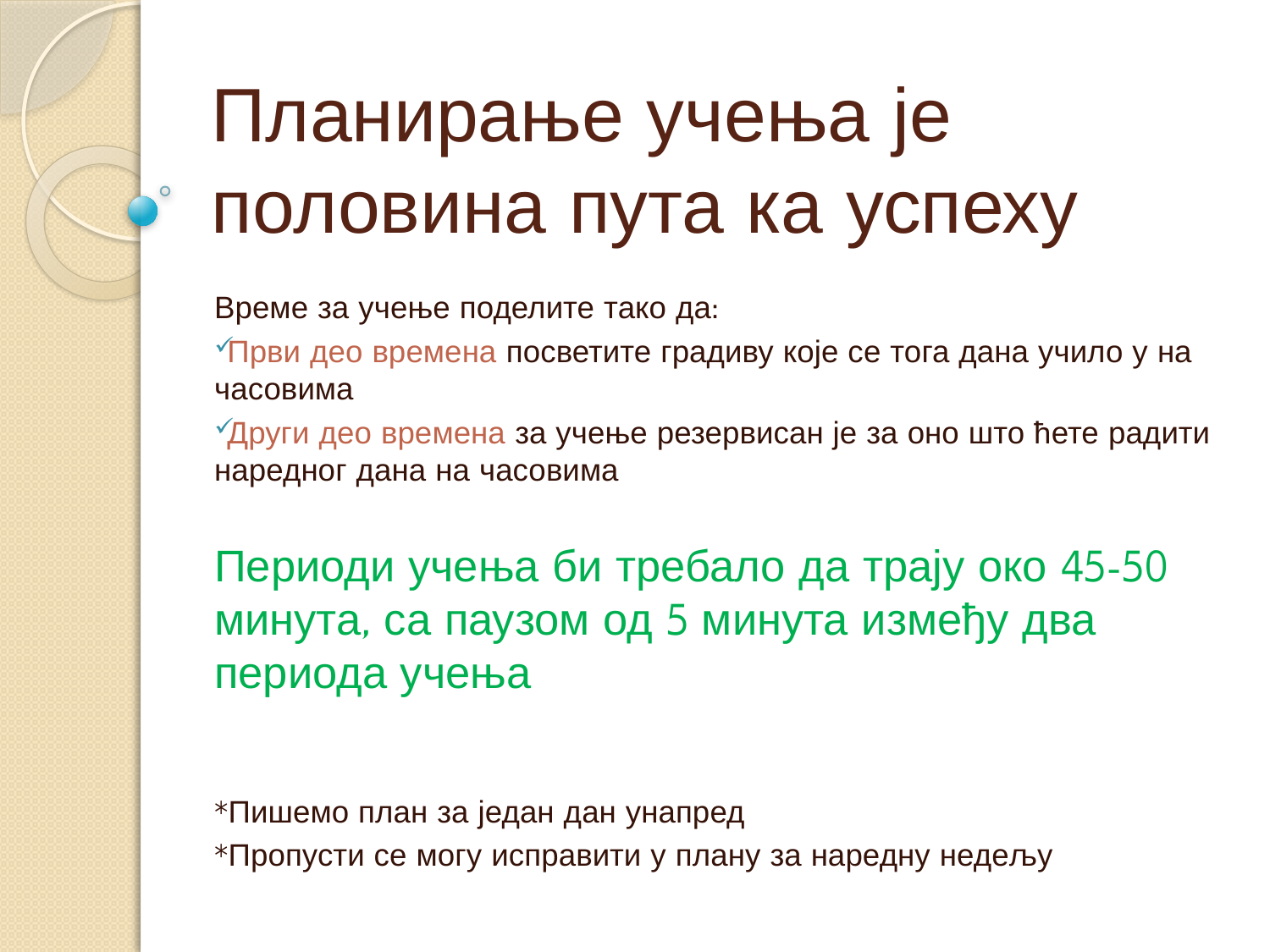

# Планирање учења је половина пута ка успеху
Време за учење поделите тако да:
Први део времена посветите градиву које се тога дана учило у на часовима
Други део времена за учење резервисан је за оно што ћете радити наредног дана на часовима

Периоди учења би требало да трају око 45-50 минута, са паузом од 5 минута између два периода учења

*Пишемо план за један дан унапред
*Пропусти се могу исправити у плану за наредну недељу